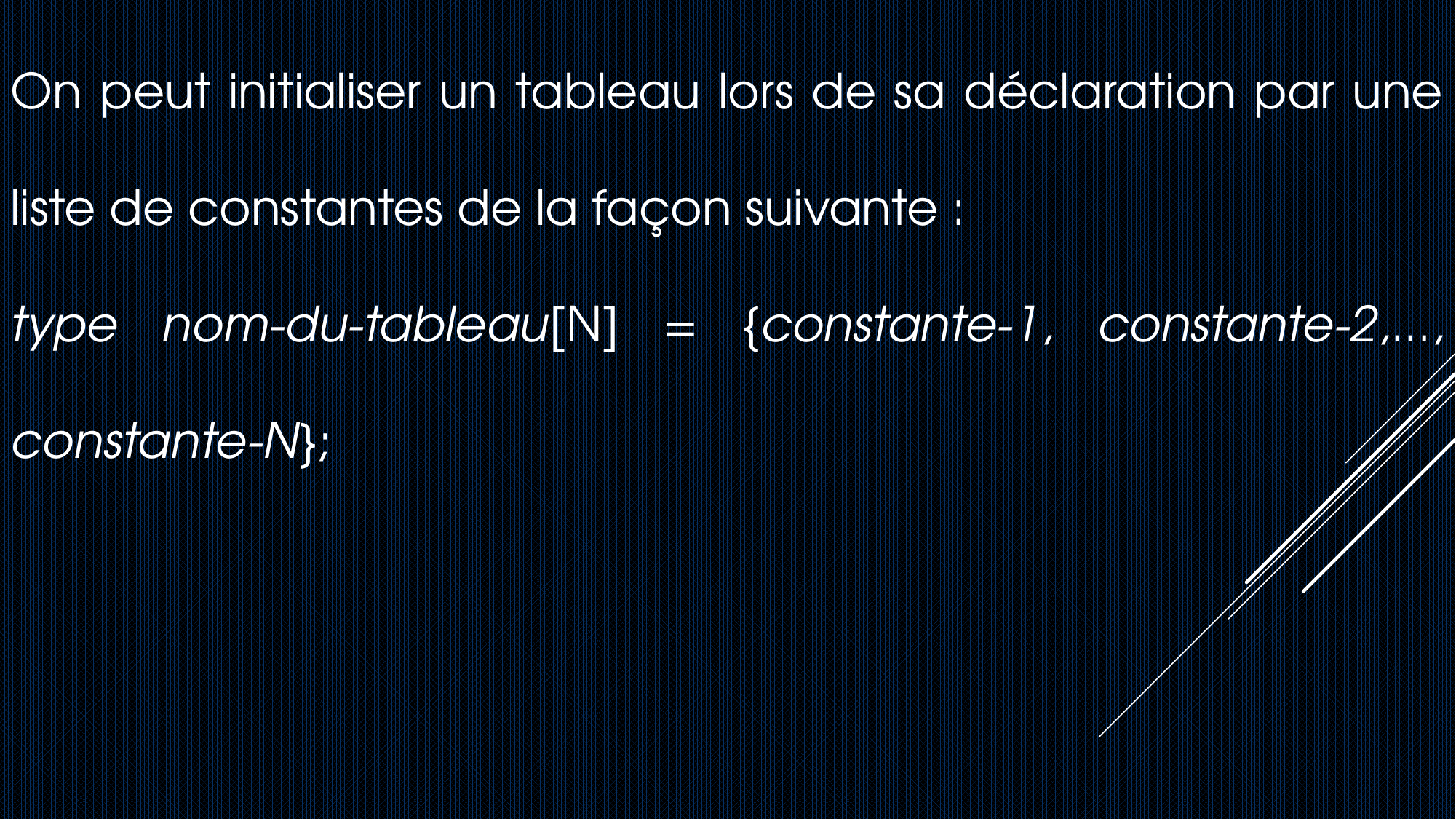

On peut initialiser un tableau lors de sa déclaration par une liste de constantes de la façon suivante :
type nom-du-tableau[N] = {constante-1, constante-2,..., constante-N};